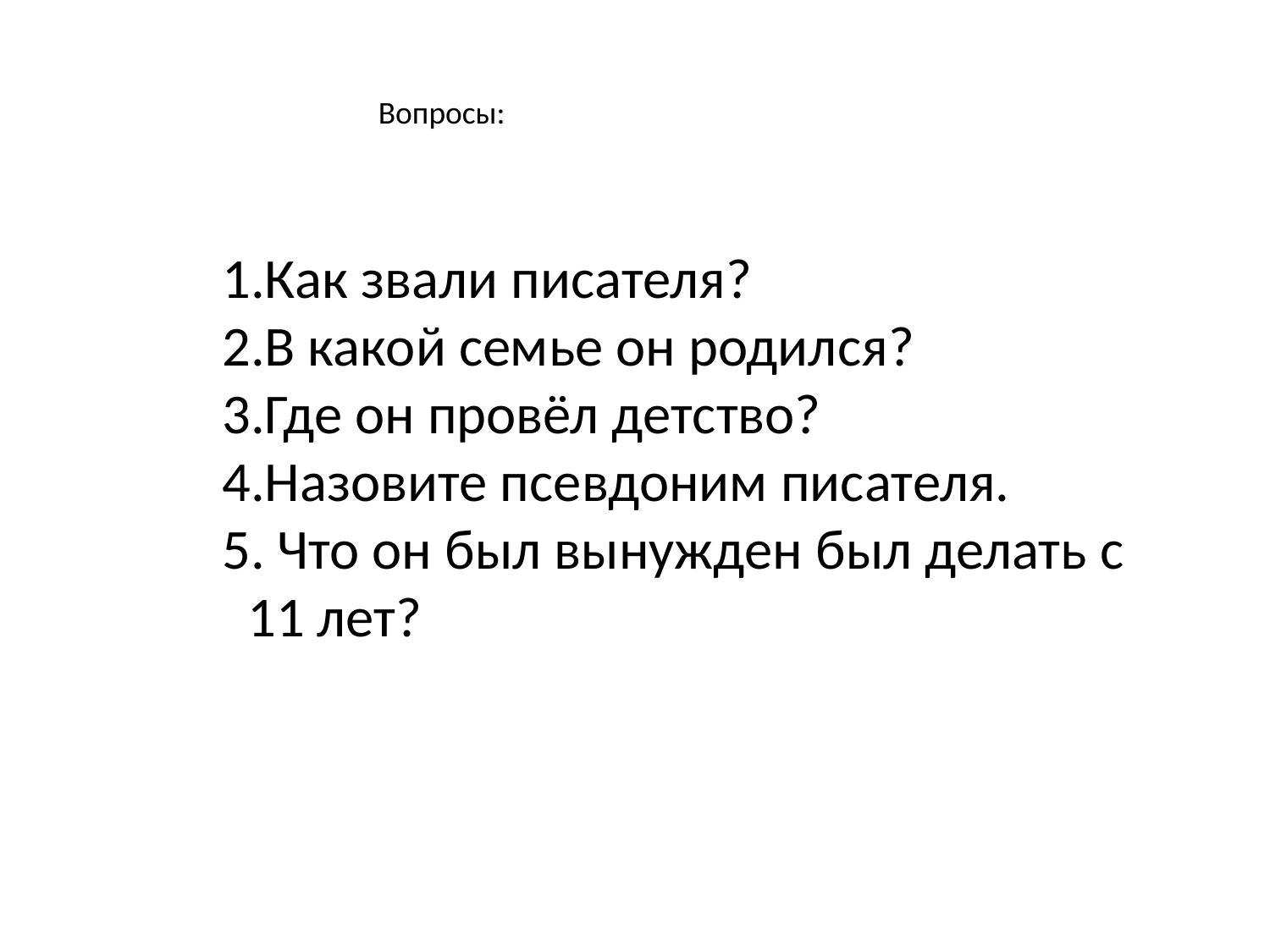

Вопросы:
1.Как звали писателя?
2.В какой семье он родился?
3.Где он провёл детство?
4.Назовите псевдоним писателя.
5. Что он был вынужден был делать с
  11 лет?